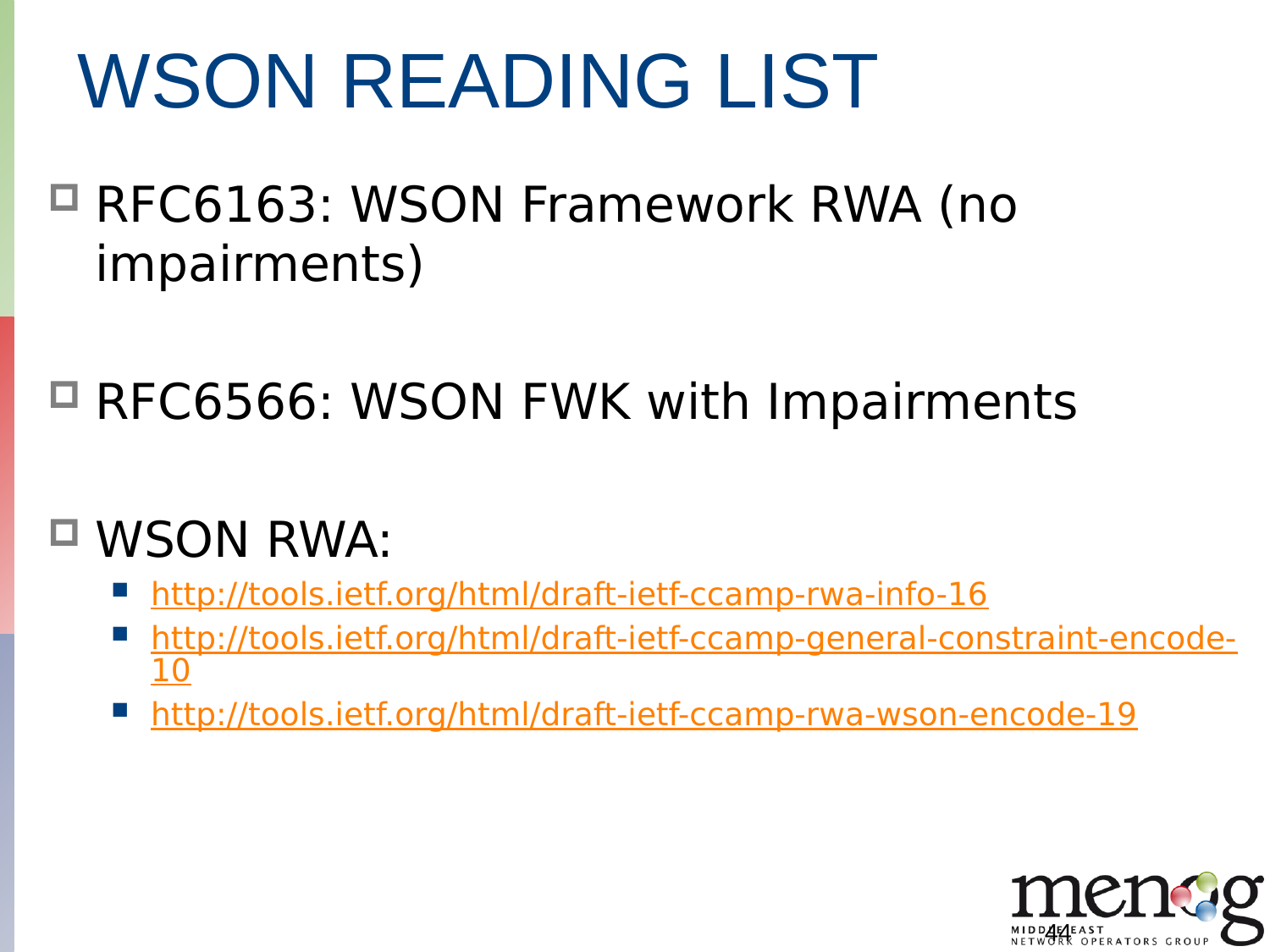

# WSON READING LIST
RFC6163: WSON Framework RWA (no impairments)

RFC6566: WSON FWK with Impairments

WSON RWA:
http://tools.ietf.org/html/draft-ietf-ccamp-rwa-info-16
http://tools.ietf.org/html/draft-ietf-ccamp-general-constraint-encode-10
http://tools.ietf.org/html/draft-ietf-ccamp-rwa-wson-encode-19

44